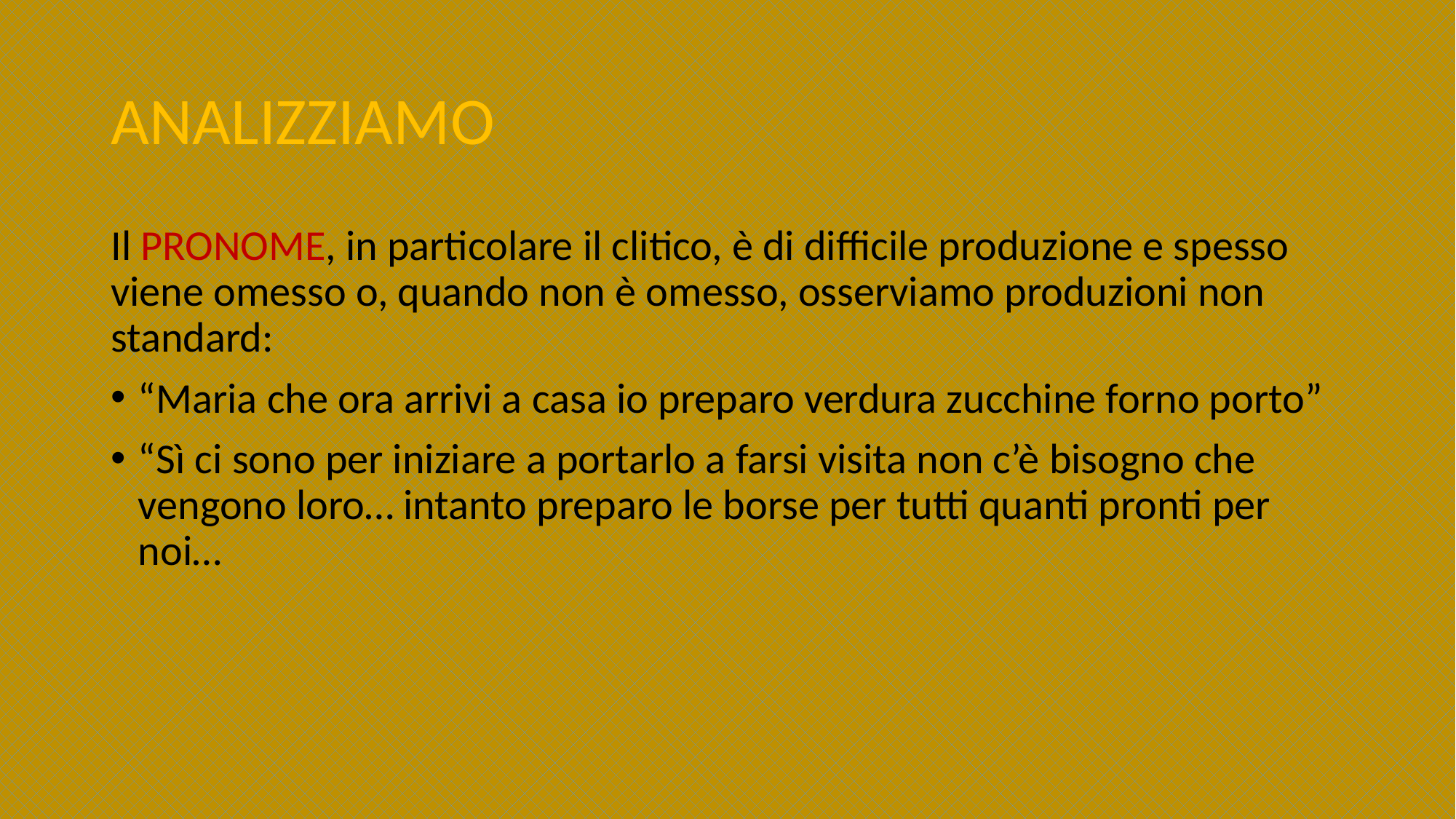

# ANALIZZIAMO
Il PRONOME, in particolare il clitico, è di difficile produzione e spesso viene omesso o, quando non è omesso, osserviamo produzioni non standard:
“Maria che ora arrivi a casa io preparo verdura zucchine forno porto”
“Sì ci sono per iniziare a portarlo a farsi visita non c’è bisogno che vengono loro… intanto preparo le borse per tutti quanti pronti per noi…